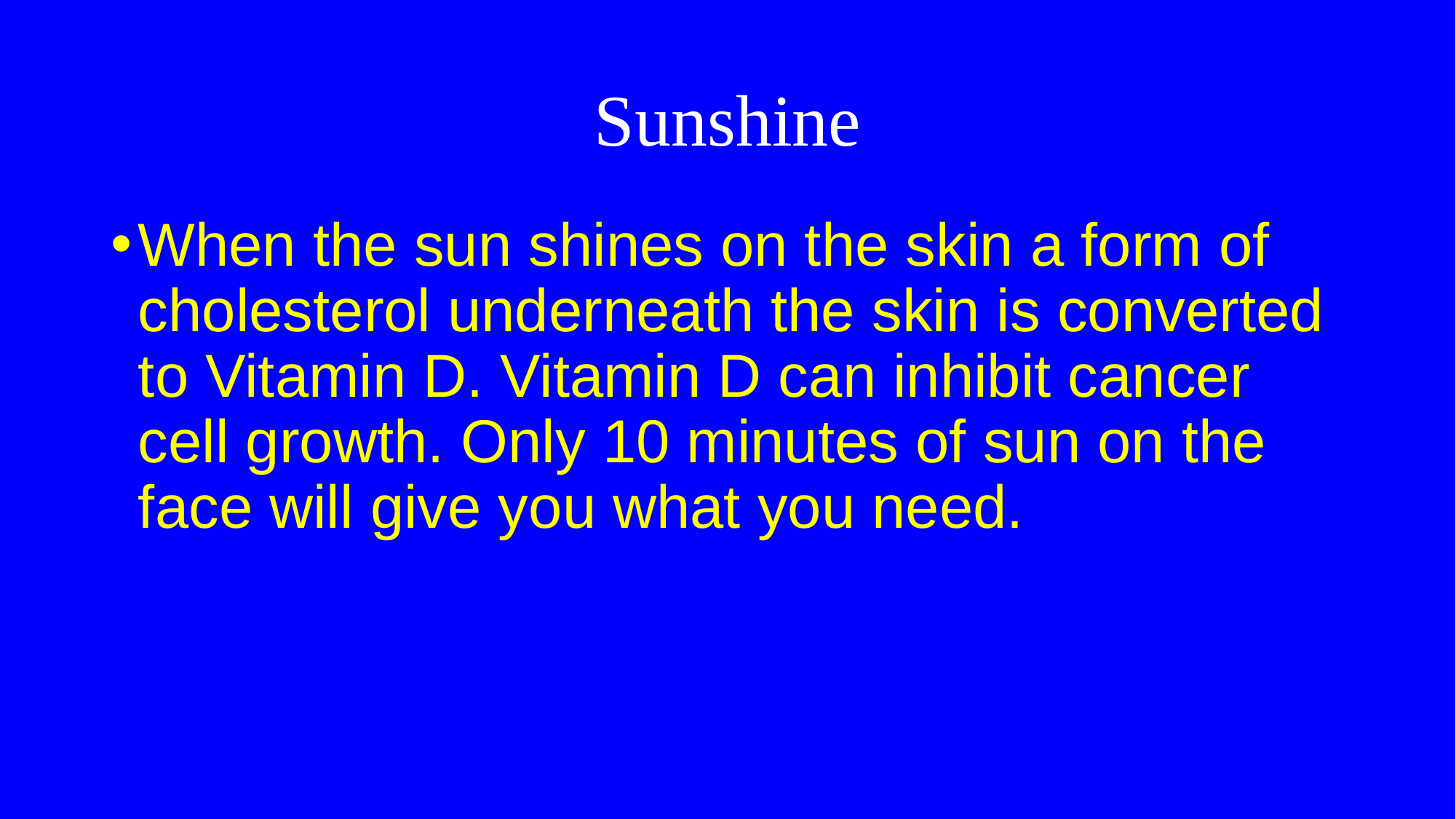

# Sunshine
When the sun shines on the skin a form of cholesterol underneath the skin is converted to Vitamin D. Vitamin D can inhibit cancer cell growth. Only 10 minutes of sun on the face will give you what you need.